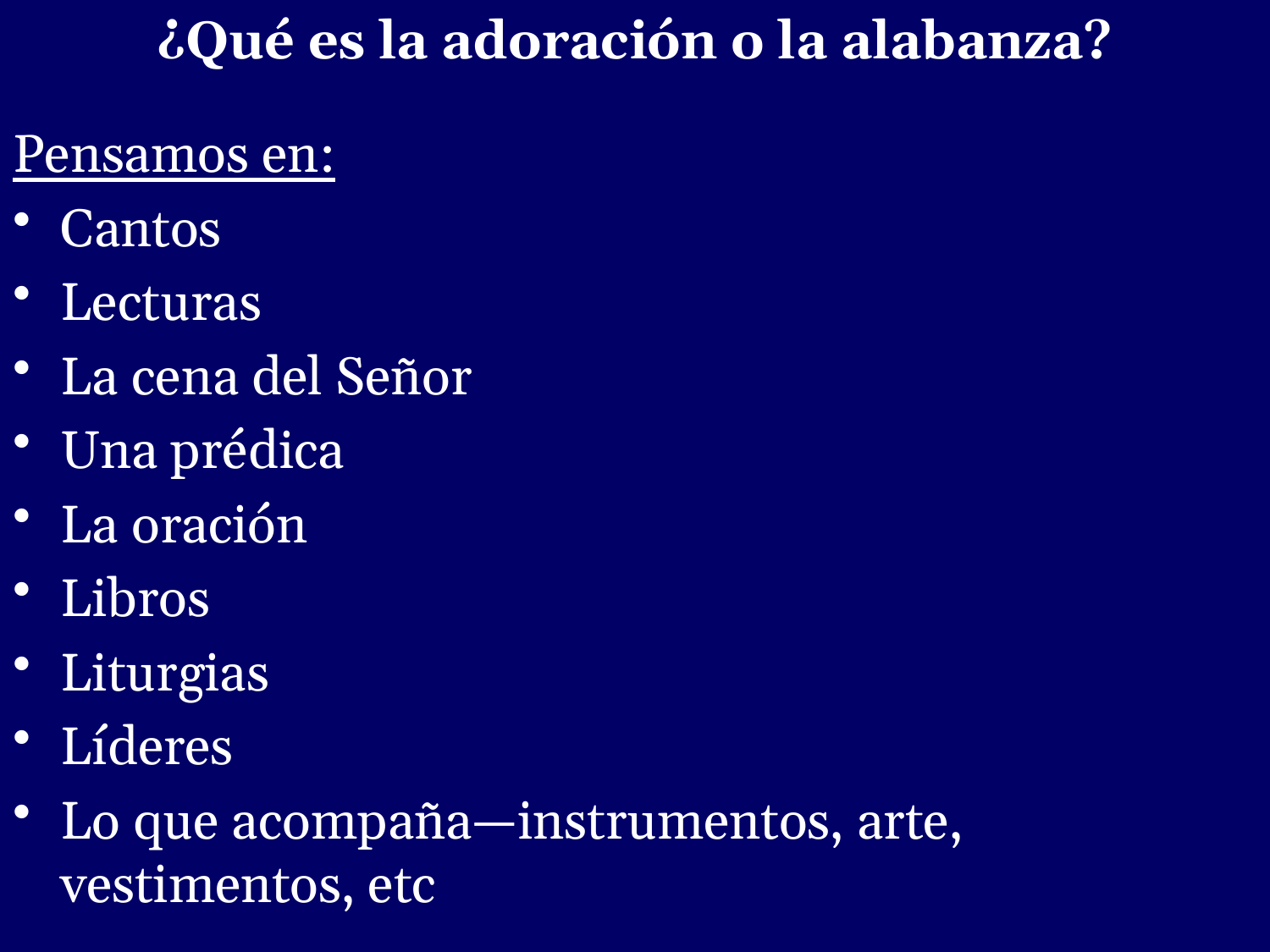

¿Qué es la adoración o la alabanza?

Pensamos en:
Cantos
Lecturas
La cena del Señor
Una prédica
La oración
Libros
Liturgias
Líderes
Lo que acompaña—instrumentos, arte, vestimentos, etc

# -